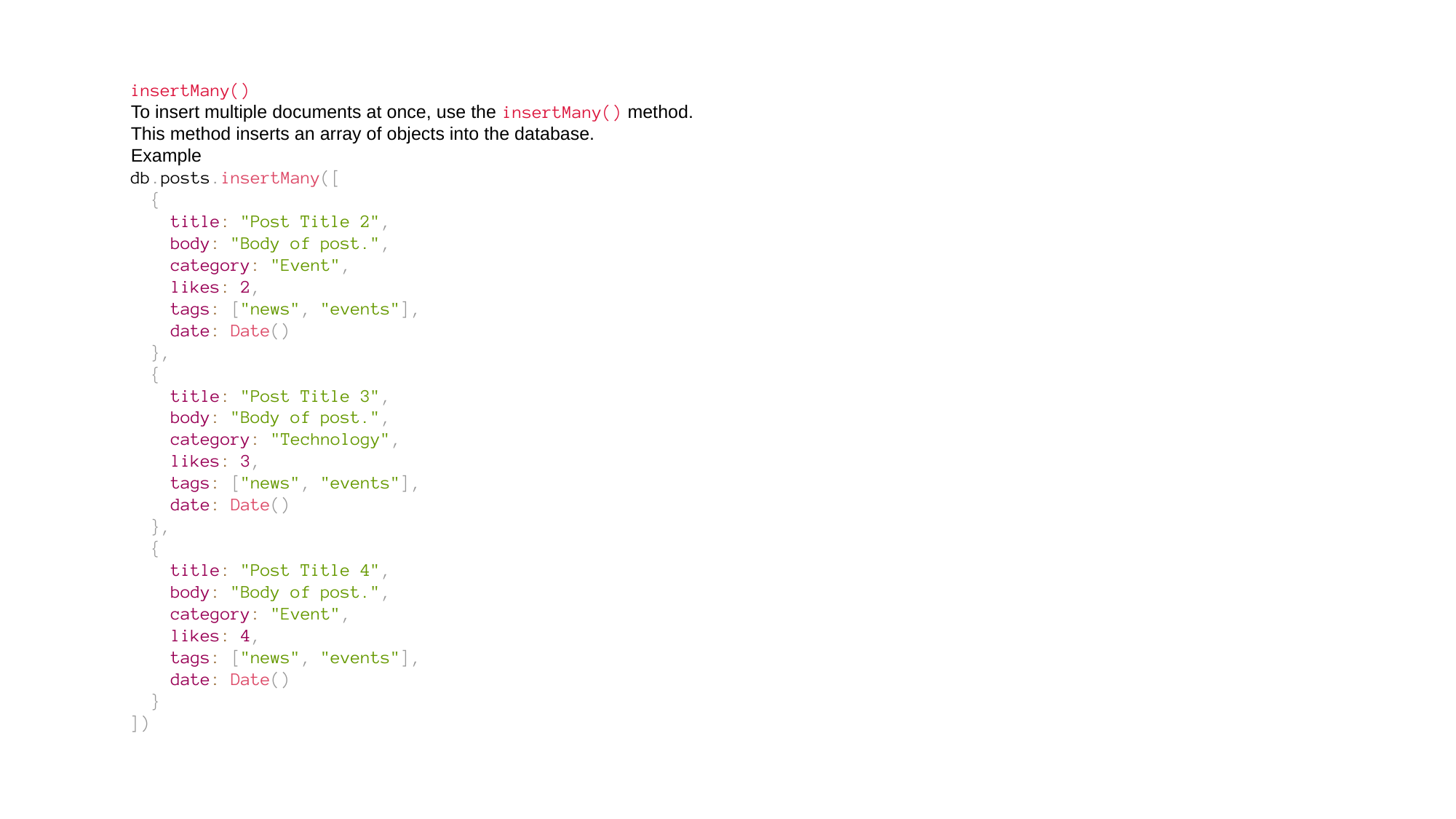

insertMany()
To insert multiple documents at once, use the insertMany() method.
This method inserts an array of objects into the database.
Example
db.posts.insertMany([
  {
    title: "Post Title 2",
    body: "Body of post.",
    category: "Event",
    likes: 2,
    tags: ["news", "events"],
    date: Date()
  },
  {
    title: "Post Title 3",
    body: "Body of post.",
    category: "Technology",
    likes: 3,
    tags: ["news", "events"],
    date: Date()
  },
  {
    title: "Post Title 4",
    body: "Body of post.",
    category: "Event",
    likes: 4,
    tags: ["news", "events"],
    date: Date()
  }
])